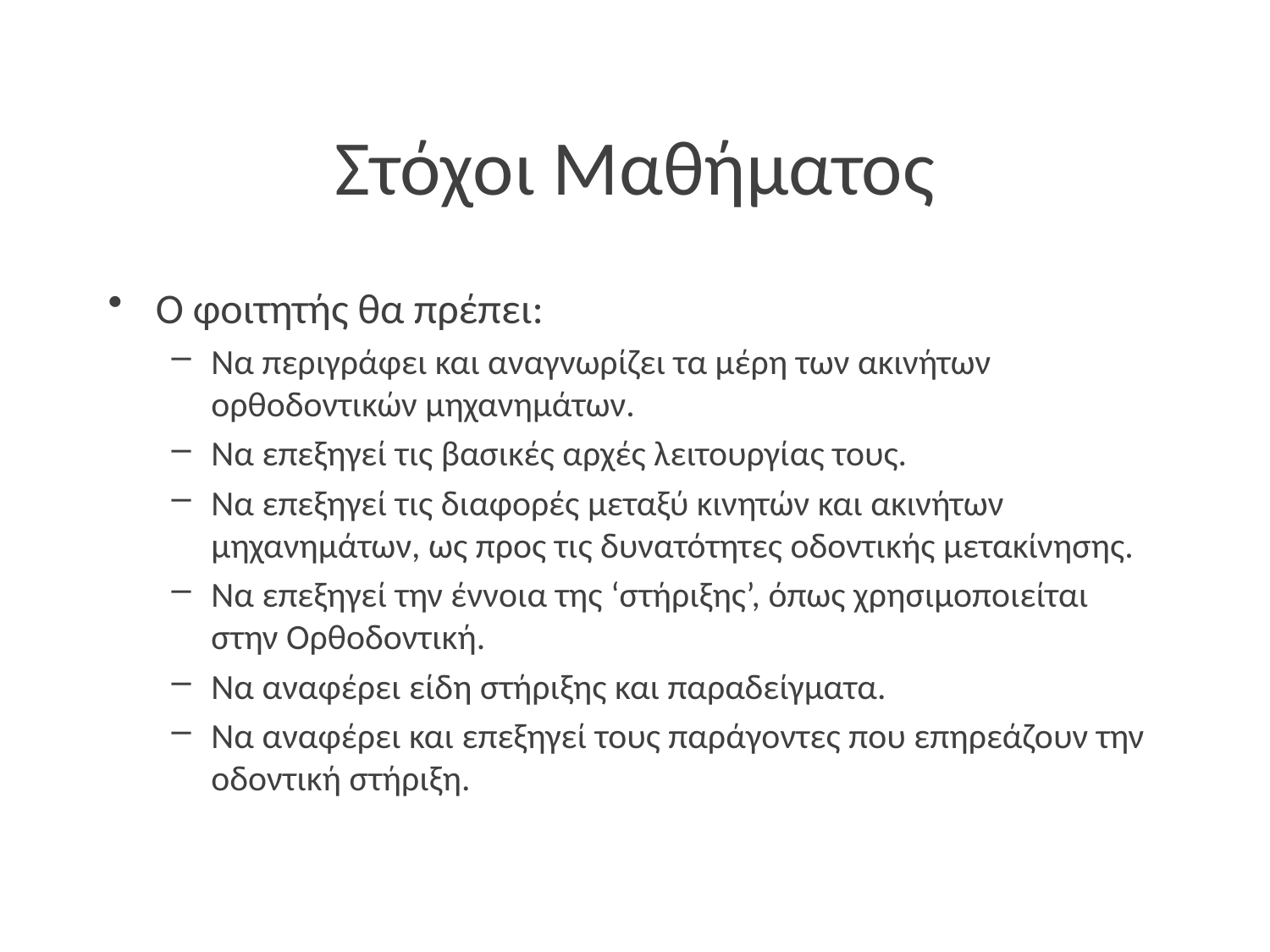

# Στόχοι Μαθήματος
Ο φοιτητής θα πρέπει:
Να περιγράφει και αναγνωρίζει τα μέρη των ακινήτων ορθοδοντικών μηχανημάτων.
Να επεξηγεί τις βασικές αρχές λειτουργίας τους.
Να επεξηγεί τις διαφορές μεταξύ κινητών και ακινήτων μηχανημάτων, ως προς τις δυνατότητες οδοντικής μετακίνησης.
Να επεξηγεί την έννοια της ‘στήριξης’, όπως χρησιμοποιείται στην Ορθοδοντική.
Να αναφέρει είδη στήριξης και παραδείγματα.
Να αναφέρει και επεξηγεί τους παράγοντες που επηρεάζουν την οδοντική στήριξη.